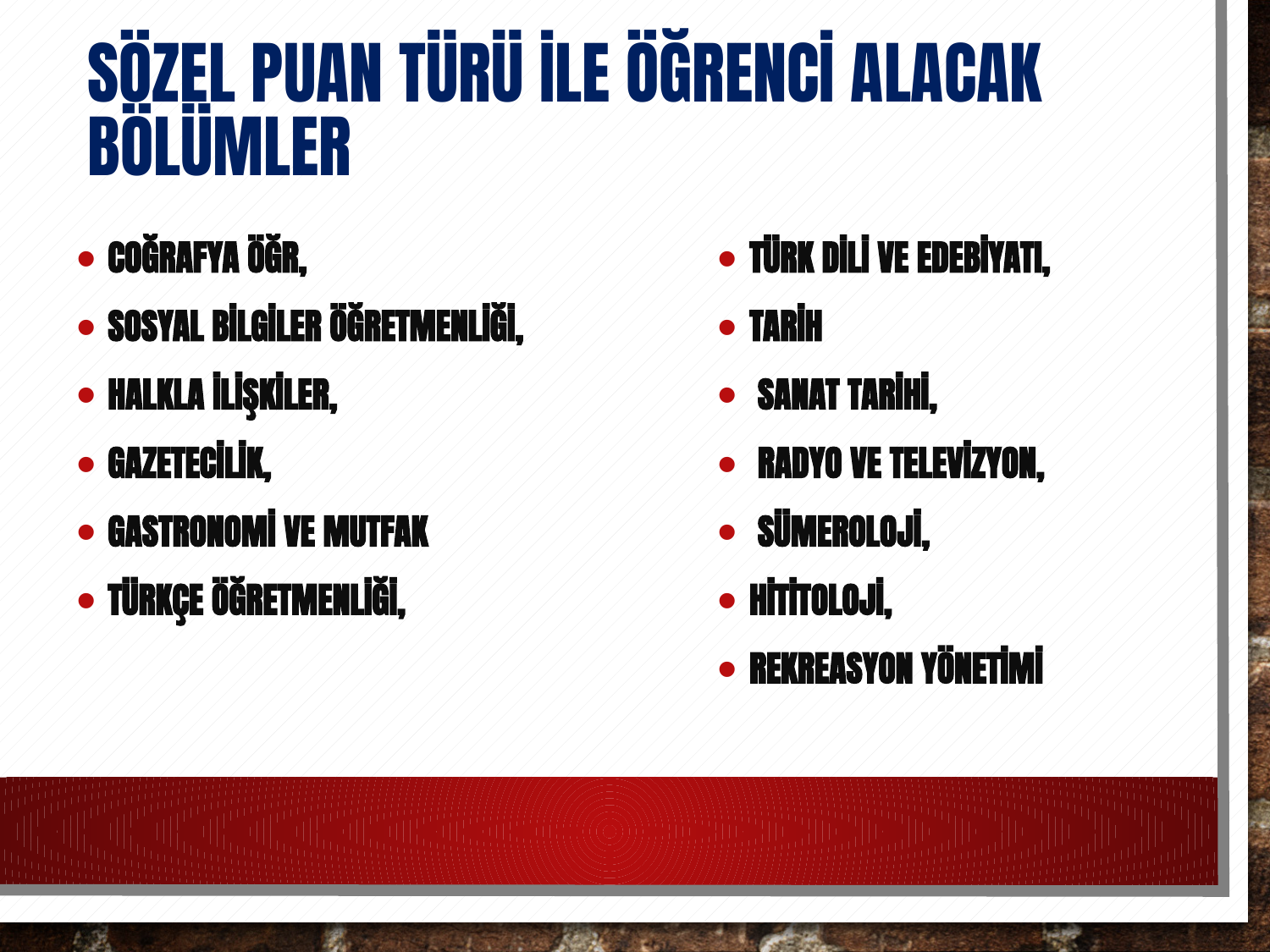

# SÖZEL PUAN TÜRÜ İLE ÖĞRENCİ ALACAK BÖLÜMLER
Coğrafya Öğr,
Sosyal Bilgiler Öğretmenliği,
Halkla İlişkiler,
Gazetecilik,
Gastronomi ve Mutfak
Türkçe öğretmenliği,
Türk Dili ve Edebiyatı,
Tarih
 Sanat Tarihi,
 Radyo ve Televizyon,
 Sümeroloji,
Hititoloji,
Rekreasyon Yönetimi